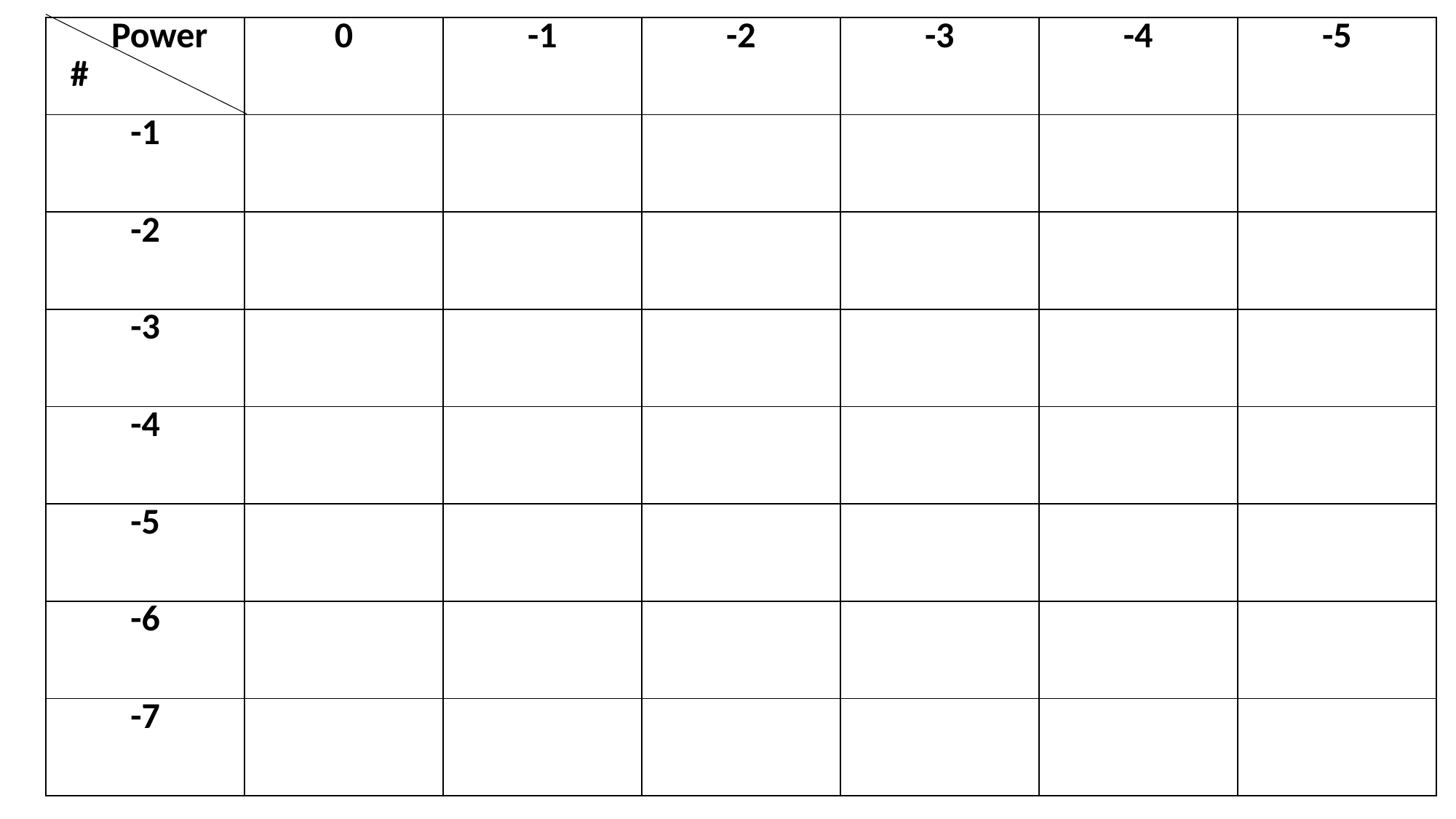

| Power # | 0 | -1 | -2 | -3 | -4 | -5 |
| --- | --- | --- | --- | --- | --- | --- |
| -1 |  |  |  |  |  |  |
| -2 |  |  |  |  |  |  |
| -3 |  |  |  |  |  |  |
| -4 |  |  |  |  |  |  |
| -5 |  |  |  |  |  |  |
| -6 |  |  |  |  |  |  |
| -7 |  |  |  |  |  |  |